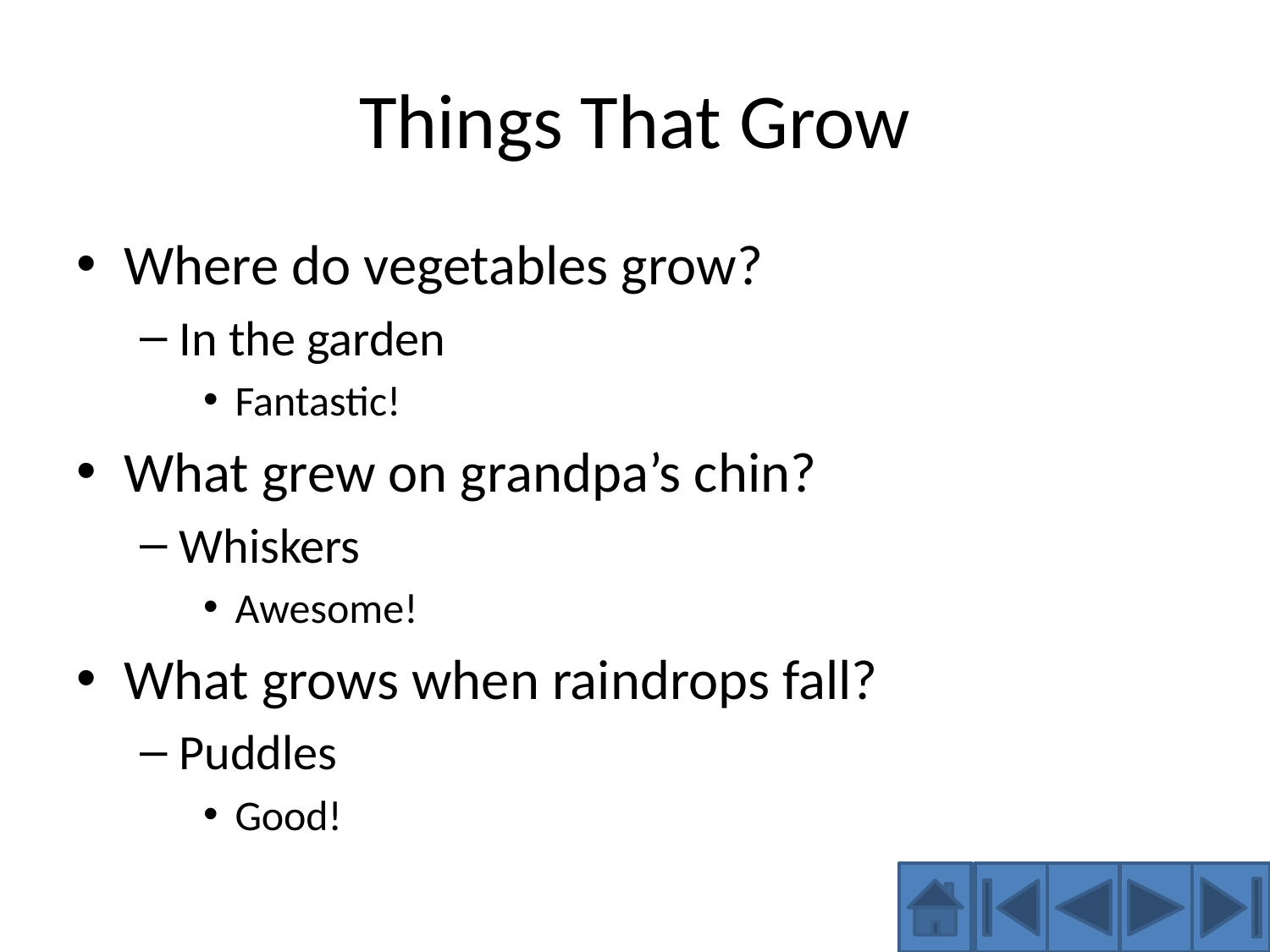

# Things That Grow
Where do vegetables grow?
In the garden
Fantastic!
What grew on grandpa’s chin?
Whiskers
Awesome!
What grows when raindrops fall?
Puddles
Good!